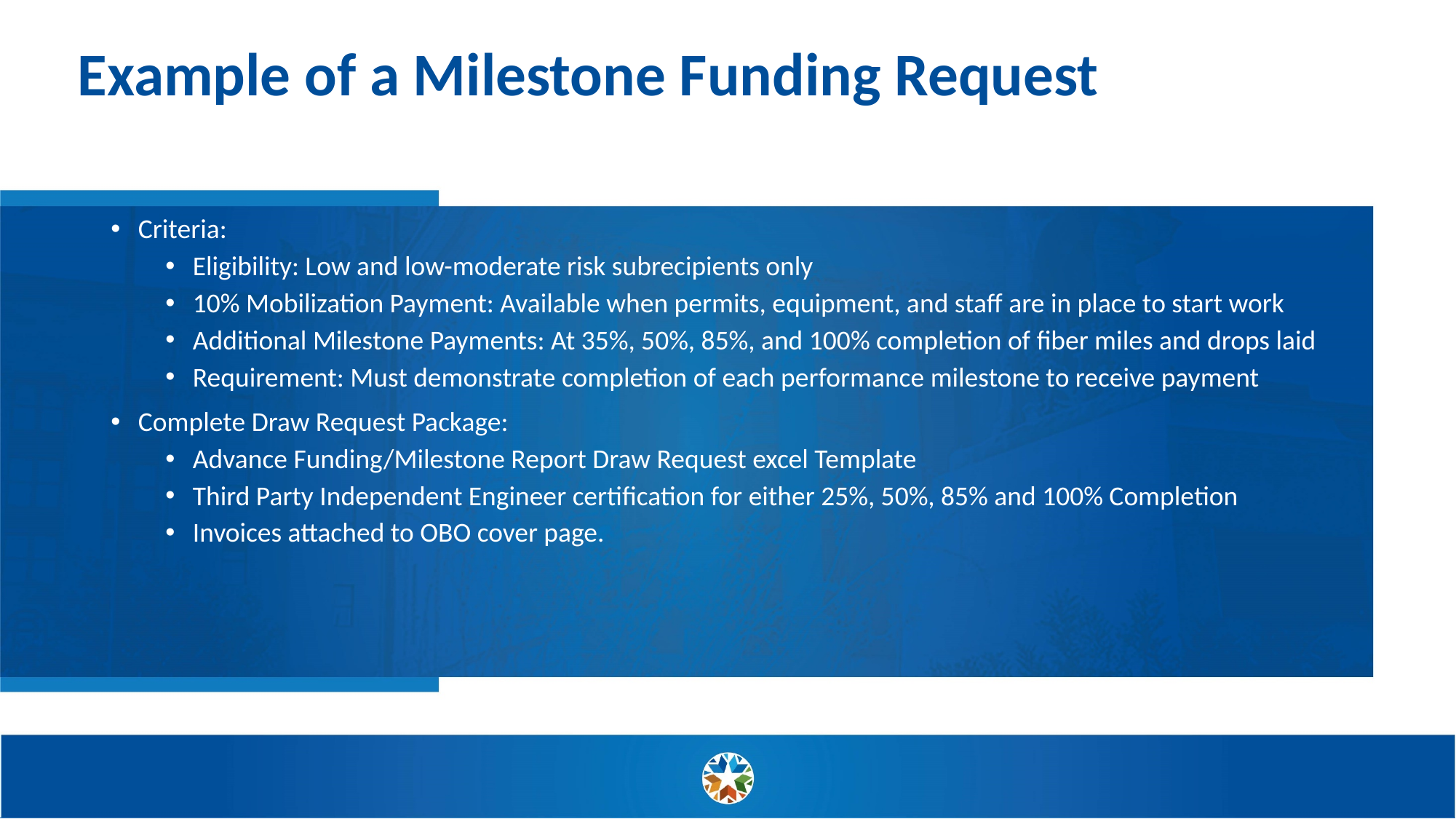

# Example of a Milestone Funding Request
Criteria:
Eligibility: Low and low-moderate risk subrecipients only
10% Mobilization Payment: Available when permits, equipment, and staff are in place to start work
Additional Milestone Payments: At 35%, 50%, 85%, and 100% completion of fiber miles and drops laid
Requirement: Must demonstrate completion of each performance milestone to receive payment
Complete Draw Request Package:
Advance Funding/Milestone Report Draw Request excel Template
Third Party Independent Engineer certification for either 25%, 50%, 85% and 100% Completion
Invoices attached to OBO cover page.